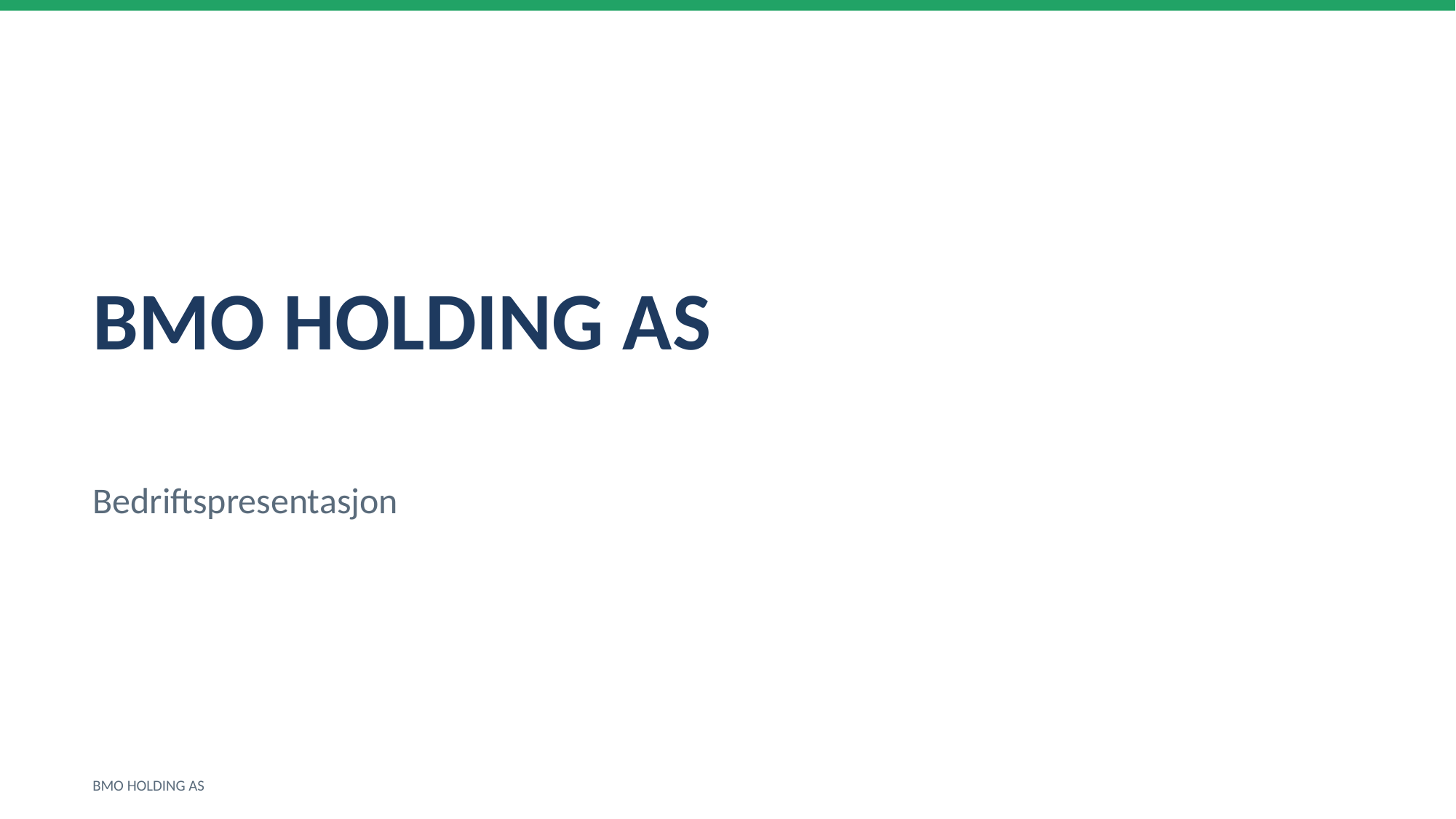

BMO HOLDING AS
Bedriftspresentasjon
BMO HOLDING AS